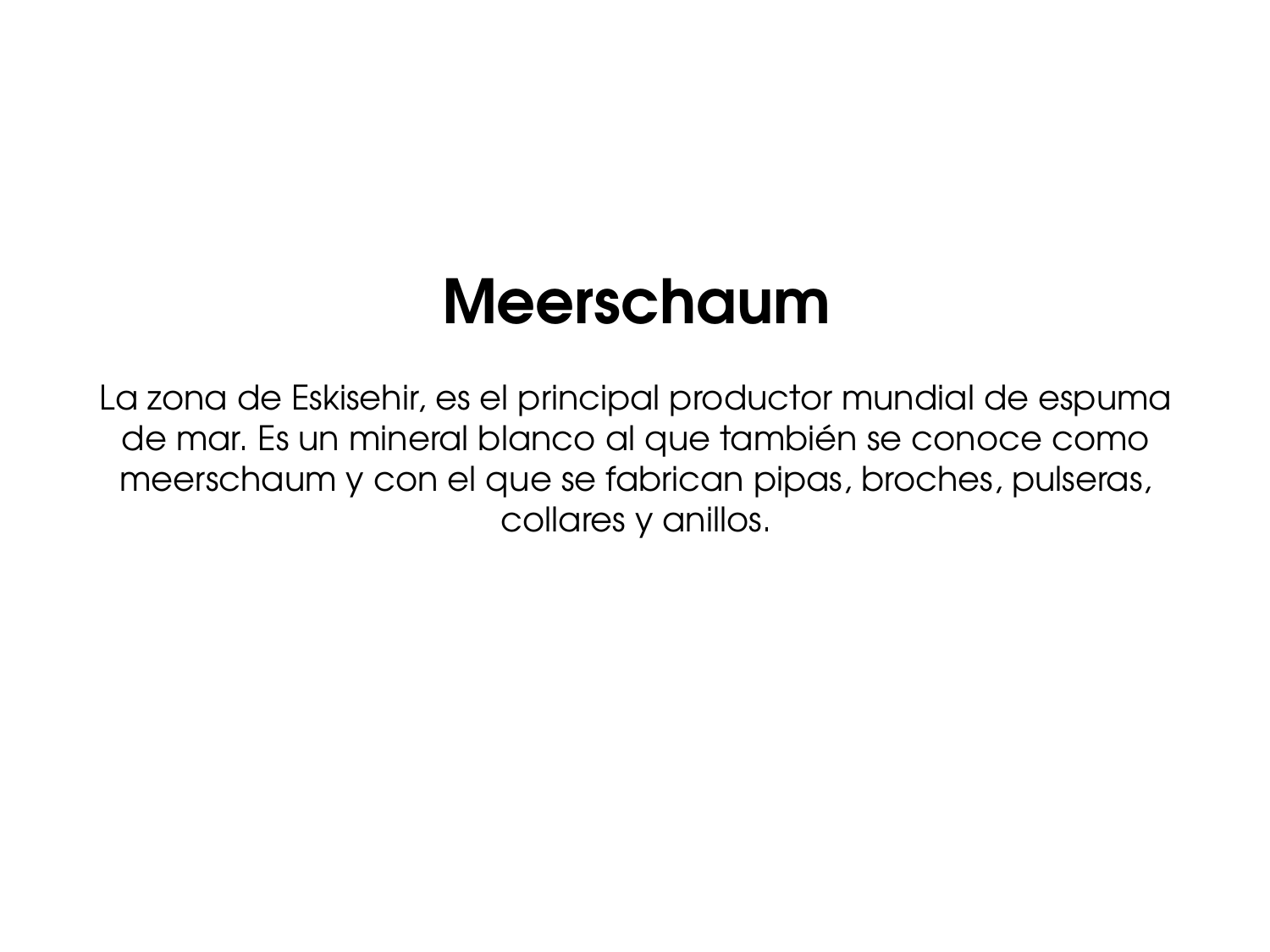

# Meerschaum La zona de Eskisehir, es el principal productor mundial de espuma de mar. Es un mineral blanco al que también se conoce como meerschaum y con el que se fabrican pipas, broches, pulseras, collares y anillos.